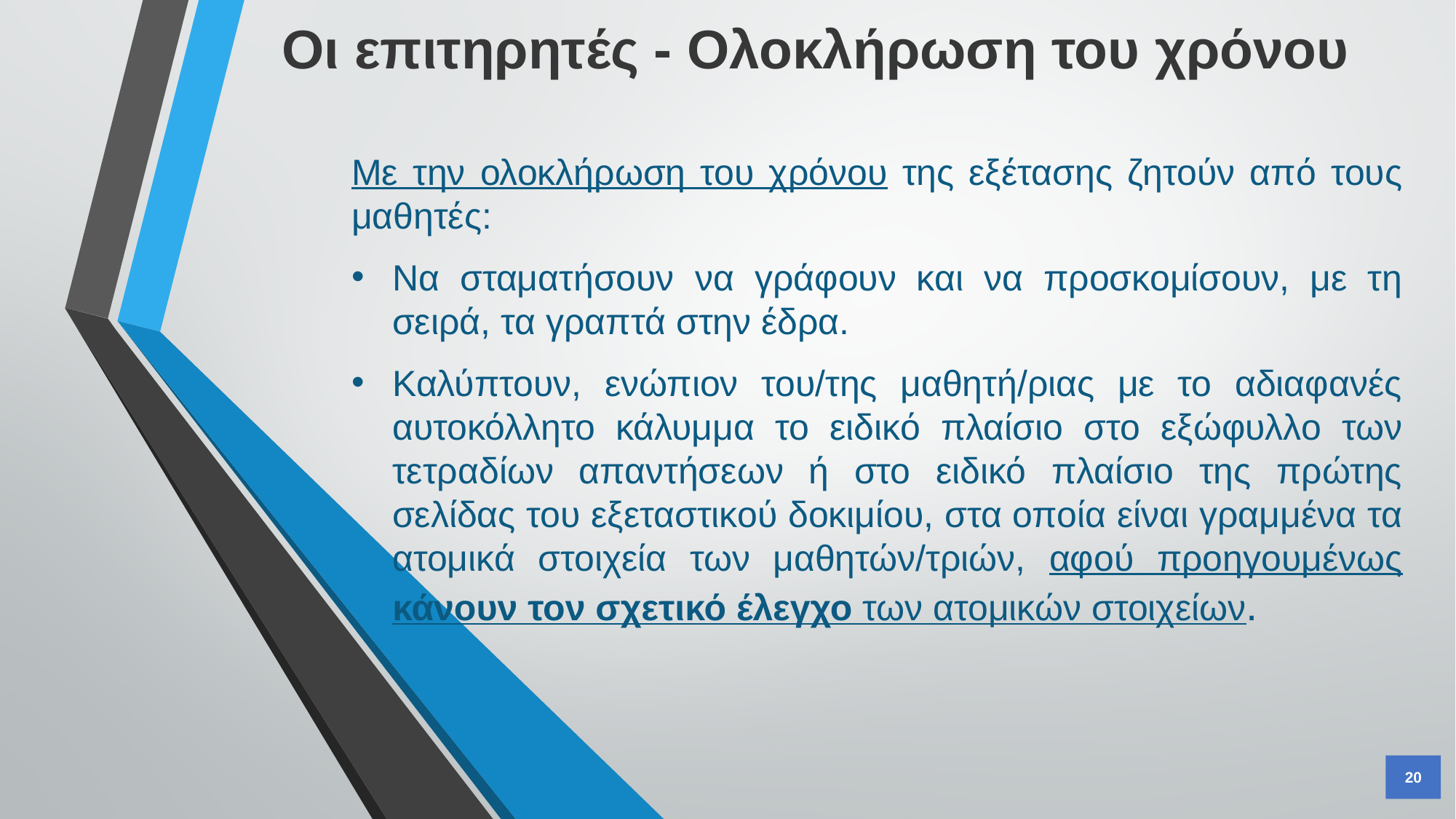

Οι επιτηρητές - Ολοκλήρωση του χρόνου

Με την ολοκλήρωση του χρόνου της εξέτασης ζητούν από τους μαθητές:
Να σταματήσουν να γράφουν και να προσκομίσουν, με τη σειρά, τα γραπτά στην έδρα.
Καλύπτουν, ενώπιον του/της μαθητή/ριας με το αδιαφανές αυτοκόλλητο κάλυμμα το ειδικό πλαίσιο στο εξώφυλλο των τετραδίων απαντήσεων ή στο ειδικό πλαίσιο της πρώτης σελίδας του εξεταστικού δοκιμίου, στα οποία είναι γραμμένα τα ατομικά στοιχεία των μαθητών/τριών, αφού προηγουμένως κάνουν τον σχετικό έλεγχο των ατομικών στοιχείων.
20